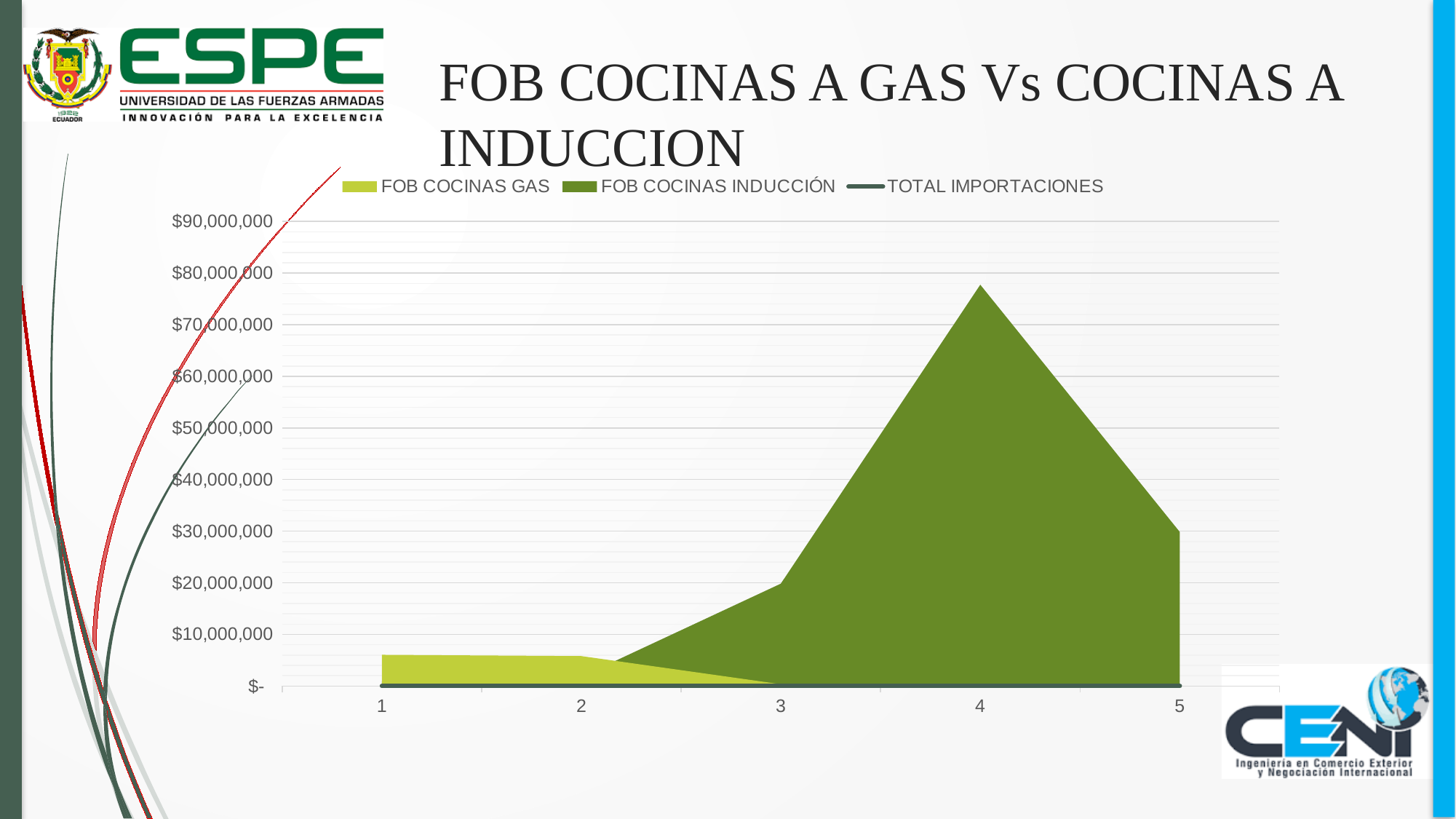

# FOB COCINAS A GAS Vs COCINAS A INDUCCION

### Chart

| Category |  |  |  |
|---|---|---|---|